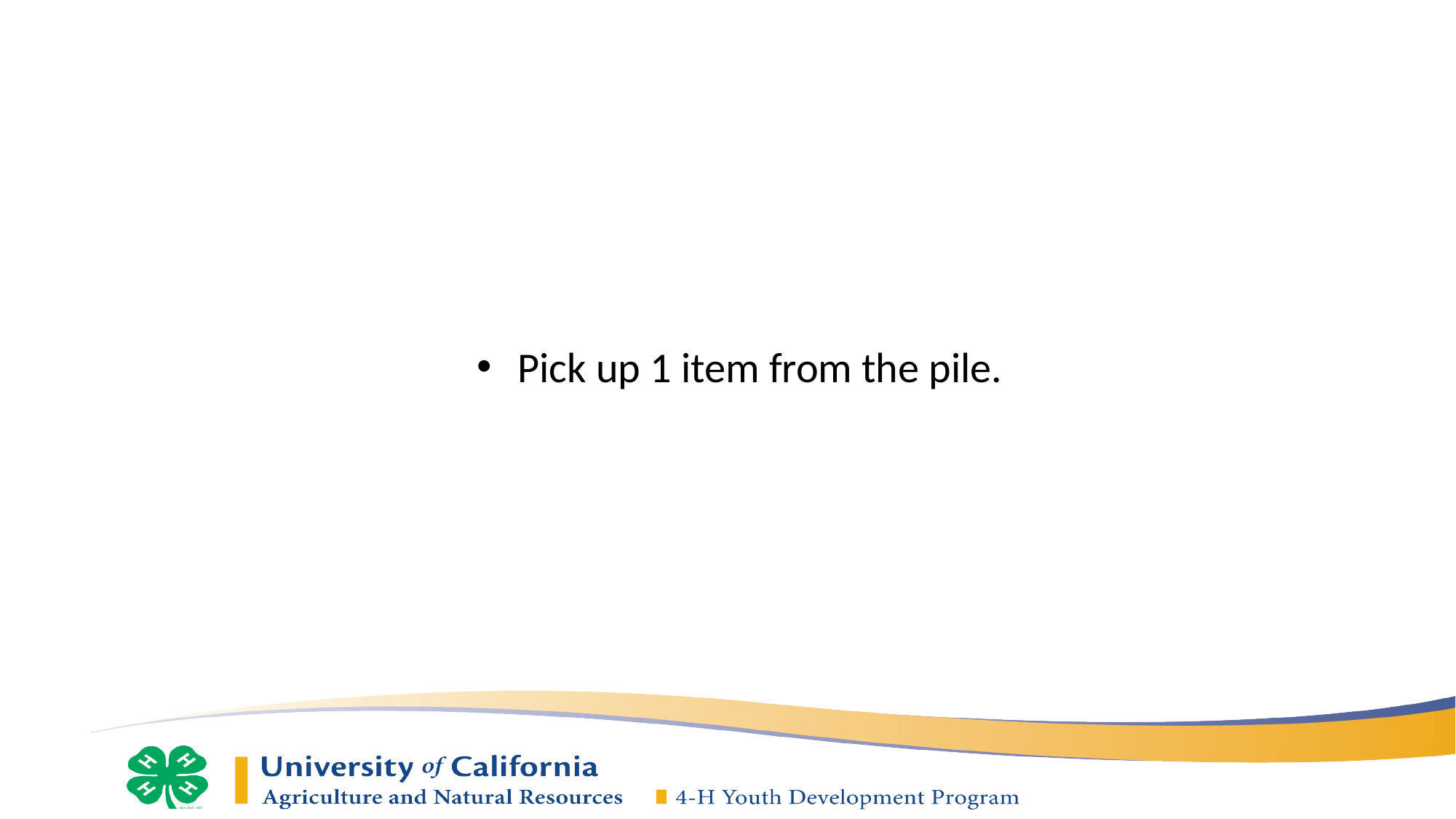

Pick up 1 item from the pile.